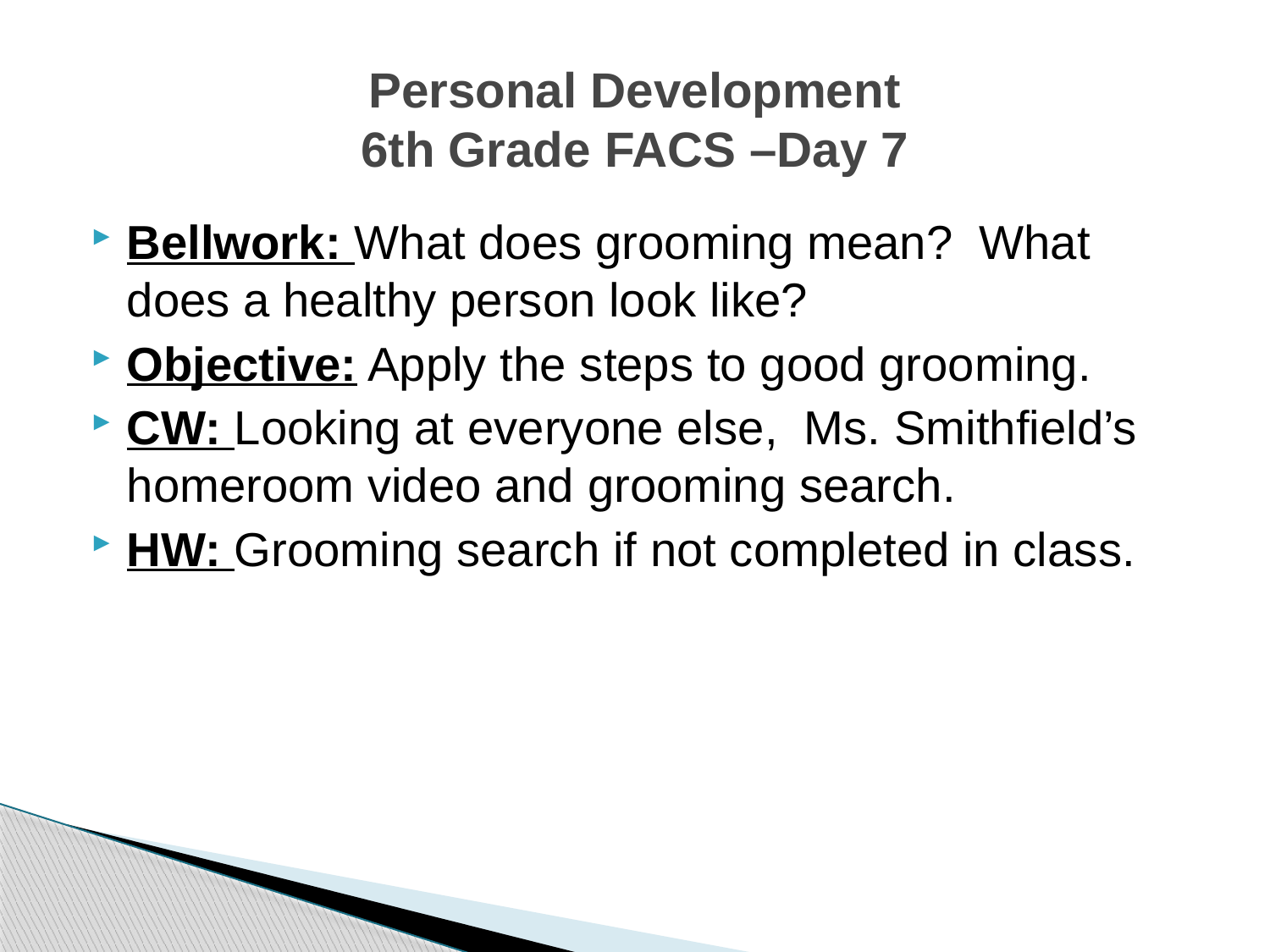

# Personal Development 6th Grade FACS –Day 7
Bellwork: What does grooming mean?  What does a healthy person look like?
Objective: Apply the steps to good grooming.
CW: Looking at everyone else,  Ms. Smithfield’s homeroom video and grooming search.
HW: Grooming search if not completed in class.